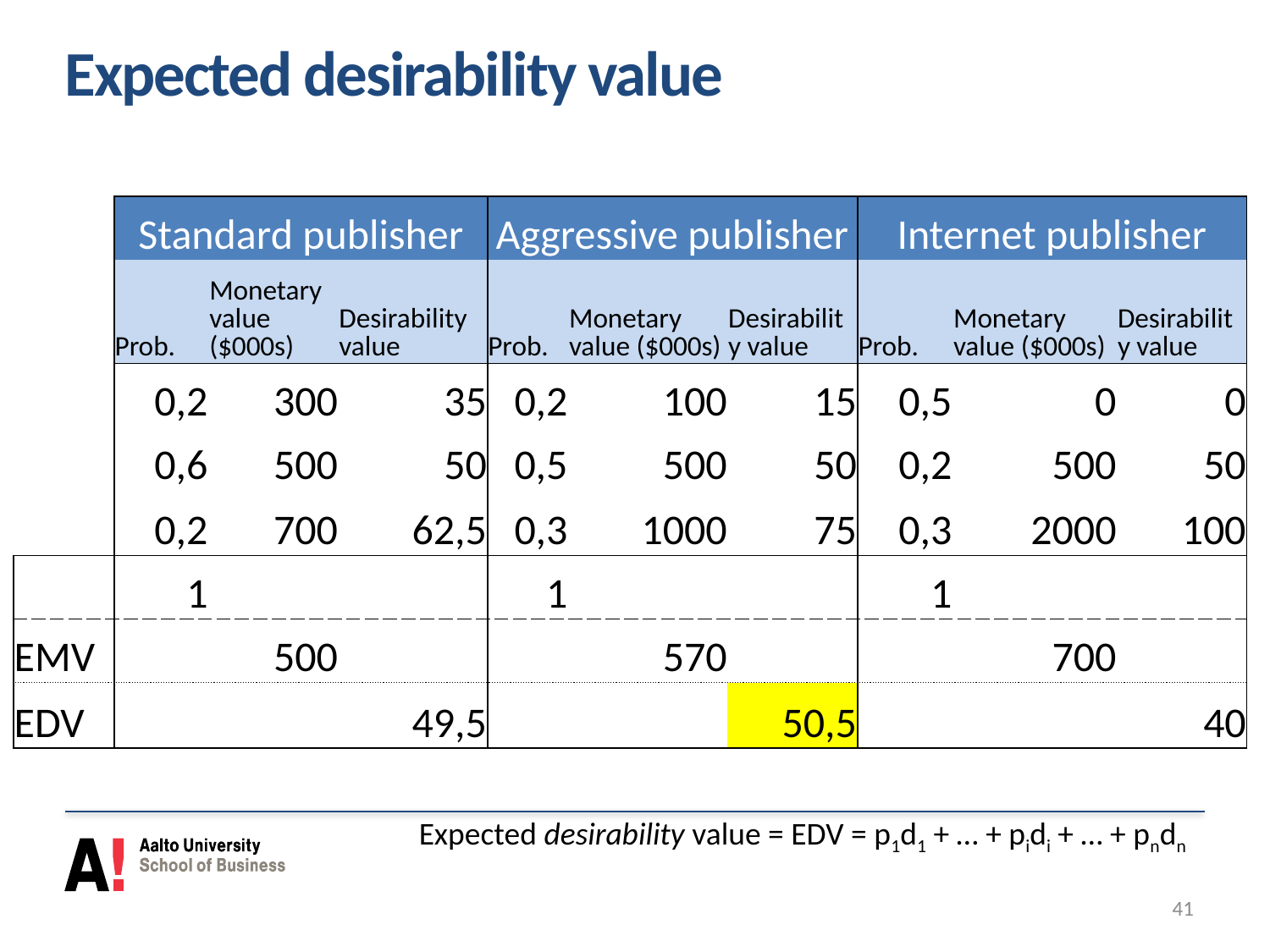

# Expected desirability value
|  | Standard publisher |  |  | Aggressive publisher |  |  | Internet publisher |  |  |
| --- | --- | --- | --- | --- | --- | --- | --- | --- | --- |
|  | Prob. | Monetary value ($000s) | Desirability value | Prob. | Monetary value ($000s) | Desirability value | Prob. | Monetary value ($000s) | Desirability value |
|  | 0,2 | 300 | 35 | 0,2 | 100 | 15 | 0,5 | 0 | 0 |
|  | 0,6 | 500 | 50 | 0,5 | 500 | 50 | 0,2 | 500 | 50 |
|  | 0,2 | 700 | 62,5 | 0,3 | 1000 | 75 | 0,3 | 2000 | 100 |
|  | 1 |  |  | 1 |  |  | 1 |  |  |
| EMV |  | 500 |  |  | 570 |  |  | 700 |  |
| EDV |  |  | 49,5 |  |  | 50,5 |  |  | 40 |
| Expected desirability value = EDV = p1d1 + … + pidi + … + pndn |
| --- |
41